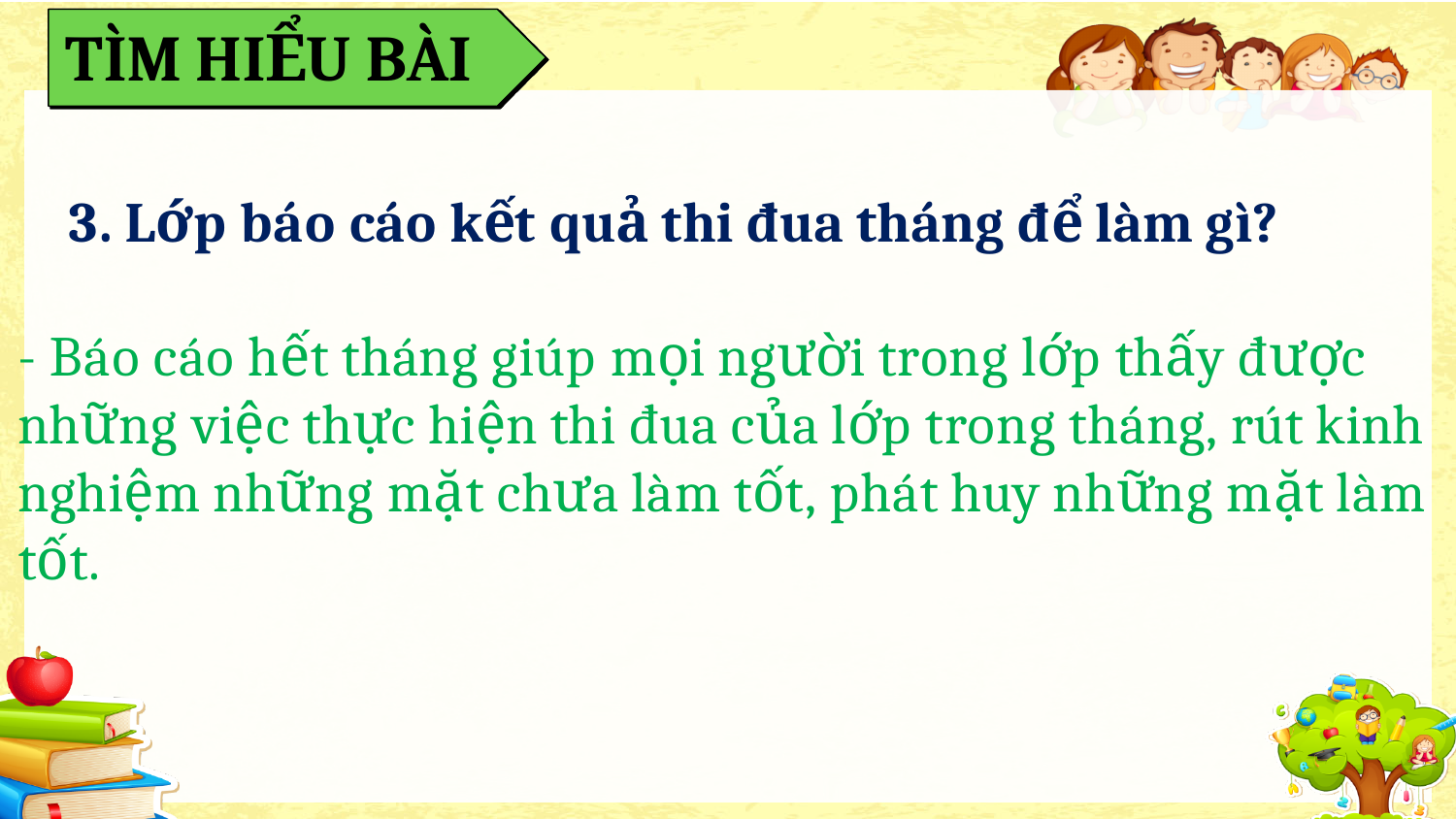

TÌM HIỂU BÀI
3. Lớp báo cáo kết quả thi đua tháng để làm gì?
- Báo cáo hết tháng giúp mọi người trong lớp thấy được những việc thực hiện thi đua của lớp trong tháng, rút kinh nghiệm những mặt chưa làm tốt, phát huy những mặt làm tốt.